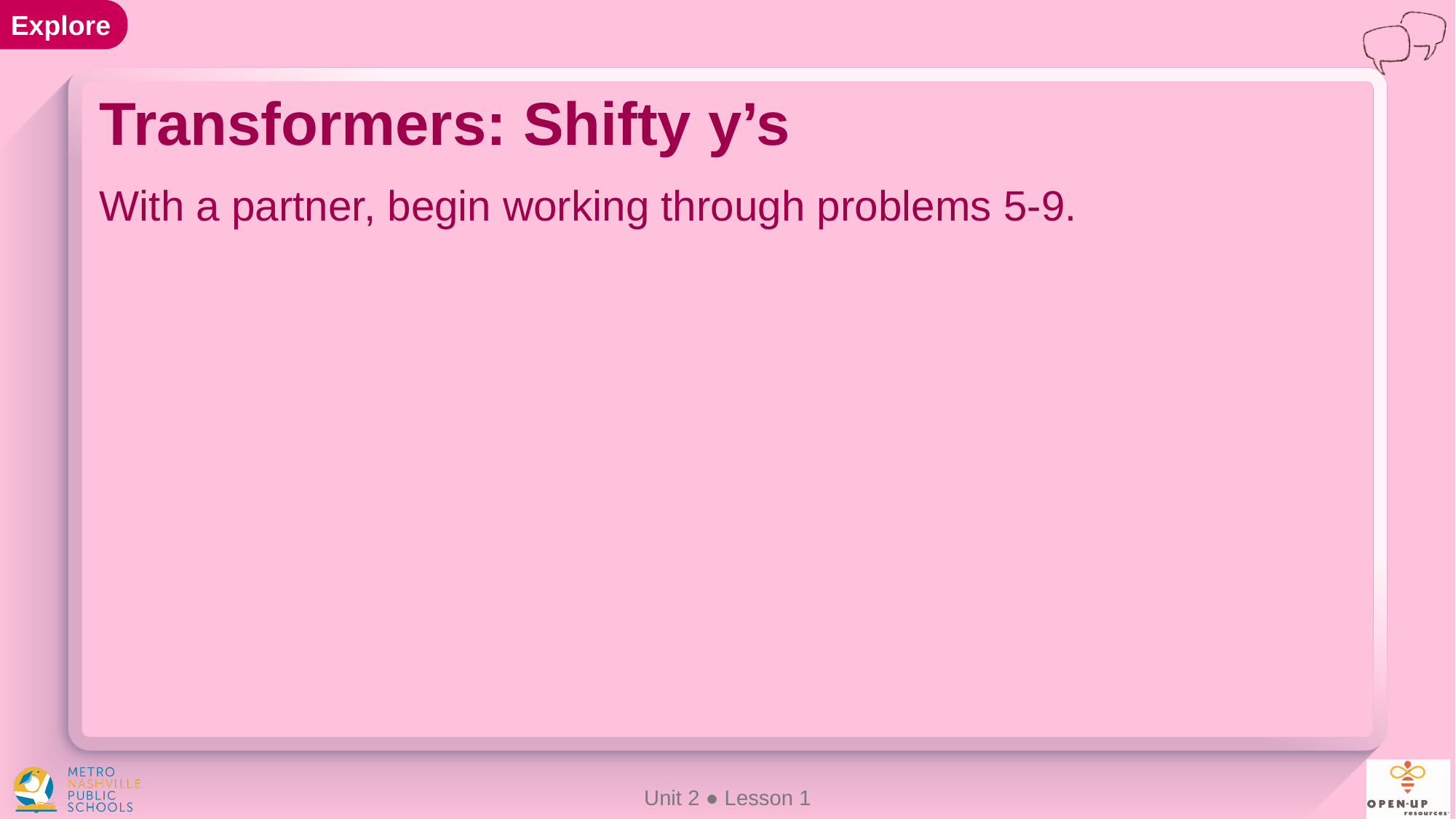

# Transformers: Shifty y’s
With a partner, begin working through problems 5-9.

Unit 2 ● Lesson 1